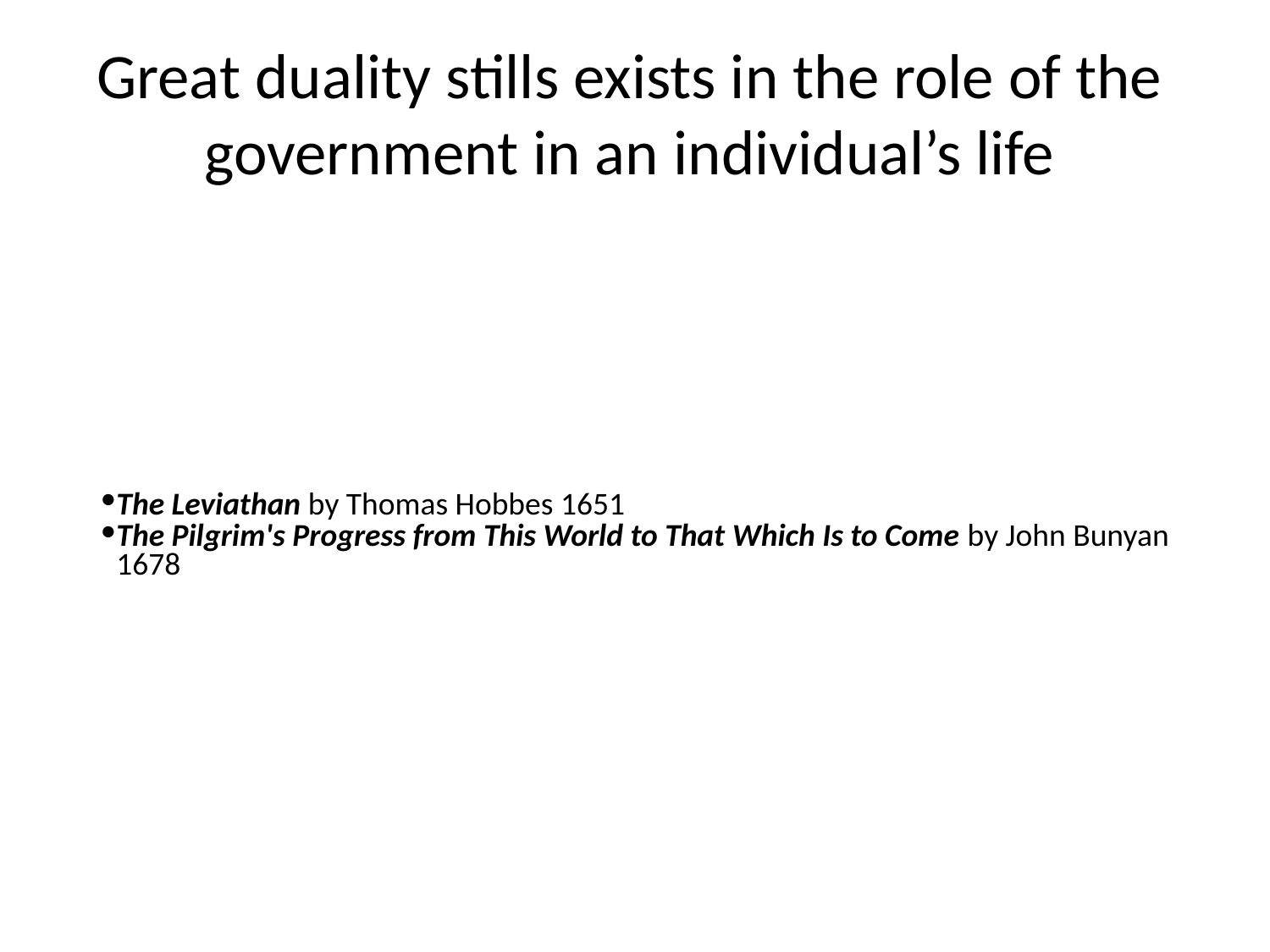

# Great duality stills exists in the role of the government in an individual’s life
The Leviathan by Thomas Hobbes 1651
The Pilgrim's Progress from This World to That Which Is to Come by John Bunyan 1678